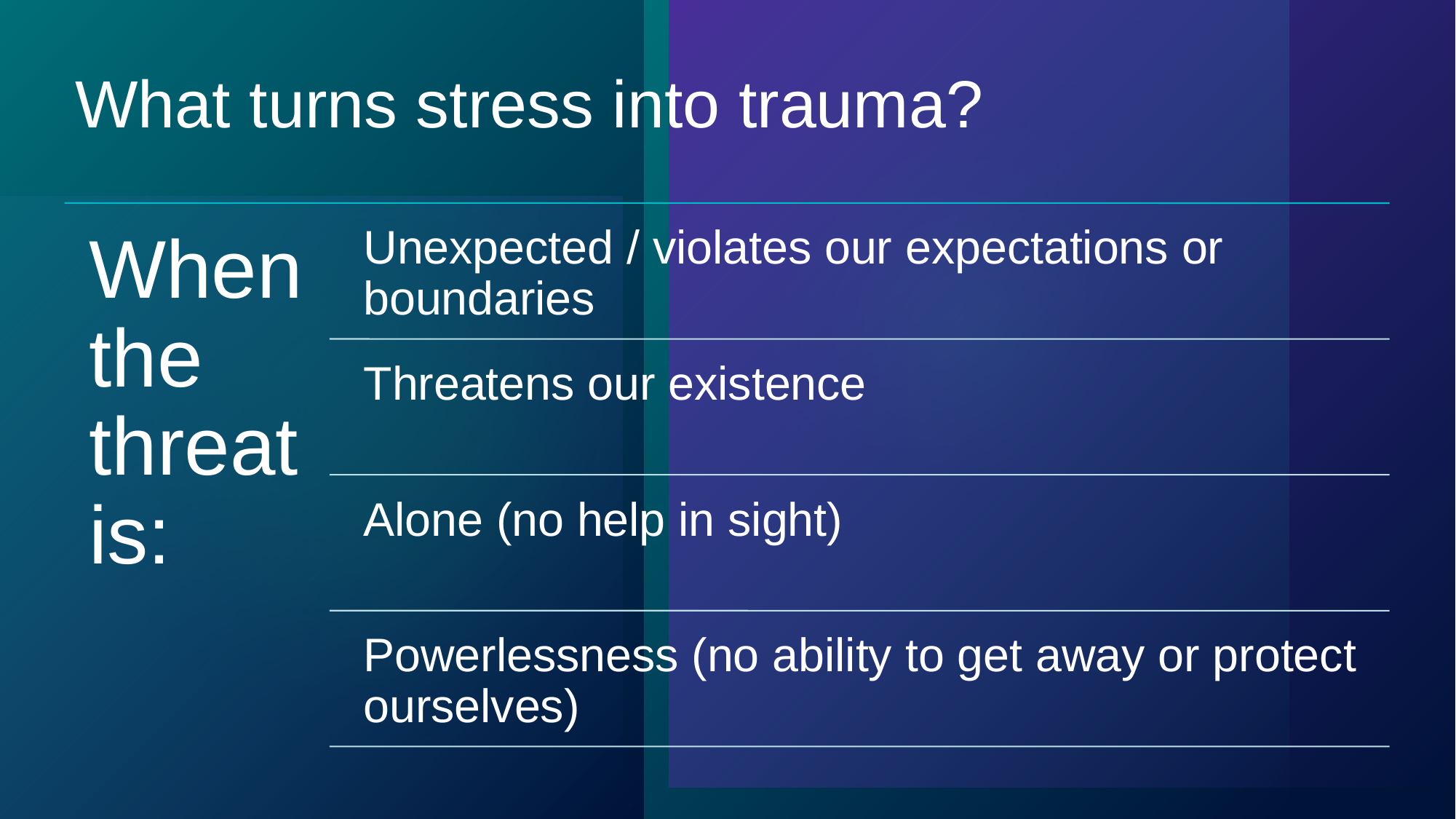

# What turns stress into trauma?
When the threat is:
Unexpected / violates our expectations or boundaries
Threatens our existence
Alone (no help in sight)
Powerlessness (no ability to get away or protect ourselves)